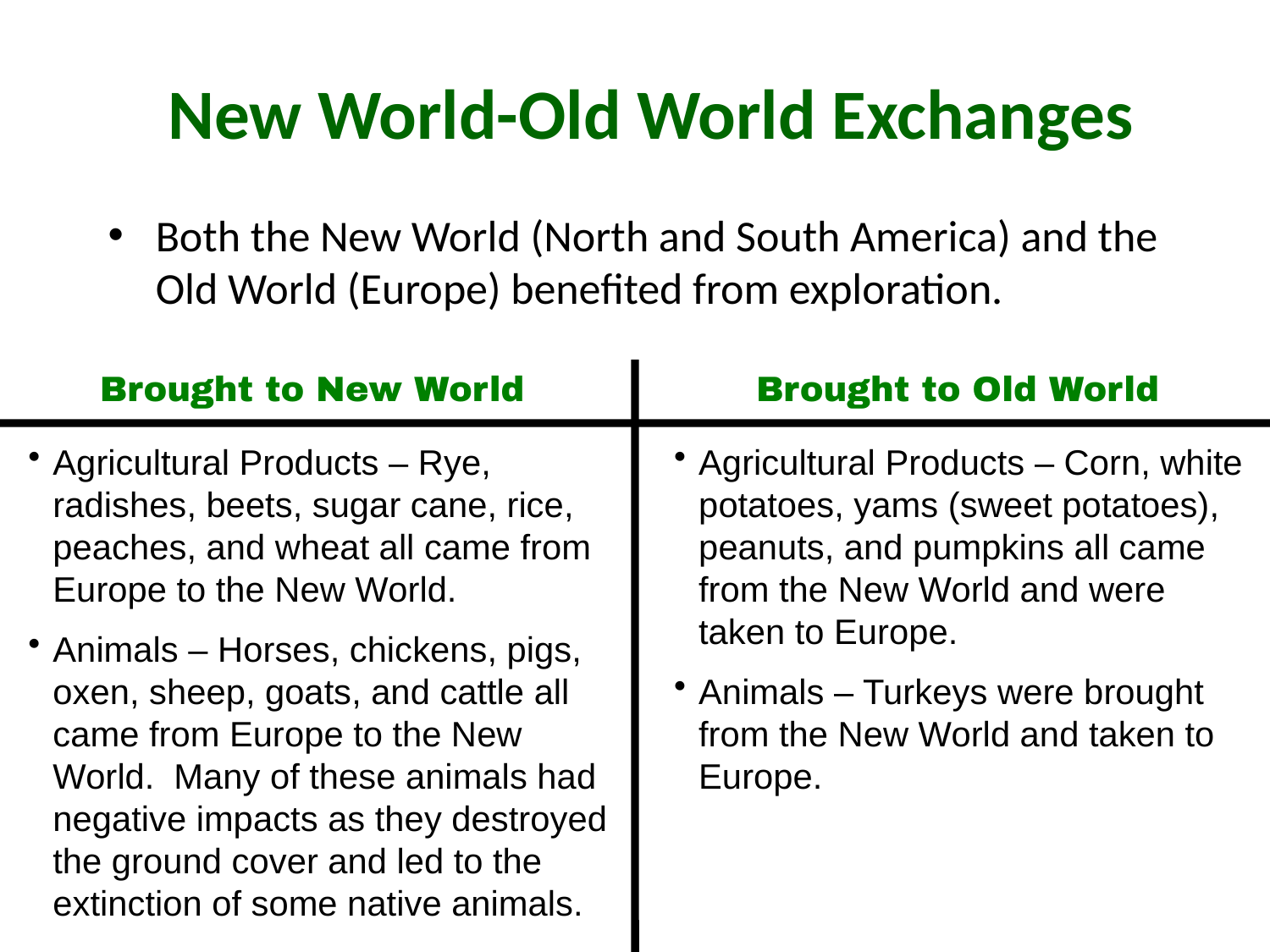

New World-Old World Exchanges
Both the New World (North and South America) and the Old World (Europe) benefited from exploration.

Brought to New World

Brought to Old World

Agricultural Products – Rye, radishes, beets, sugar cane, rice, peaches, and wheat all came from Europe to the New World.
Animals – Horses, chickens, pigs, oxen, sheep, goats, and cattle all came from Europe to the New World.  Many of these animals had negative impacts as they destroyed the ground cover and led to the extinction of some native animals.
Agricultural Products – Corn, white potatoes, yams (sweet potatoes), peanuts, and pumpkins all came from the New World and were taken to Europe.
Animals – Turkeys were brought from the New World and taken to Europe.